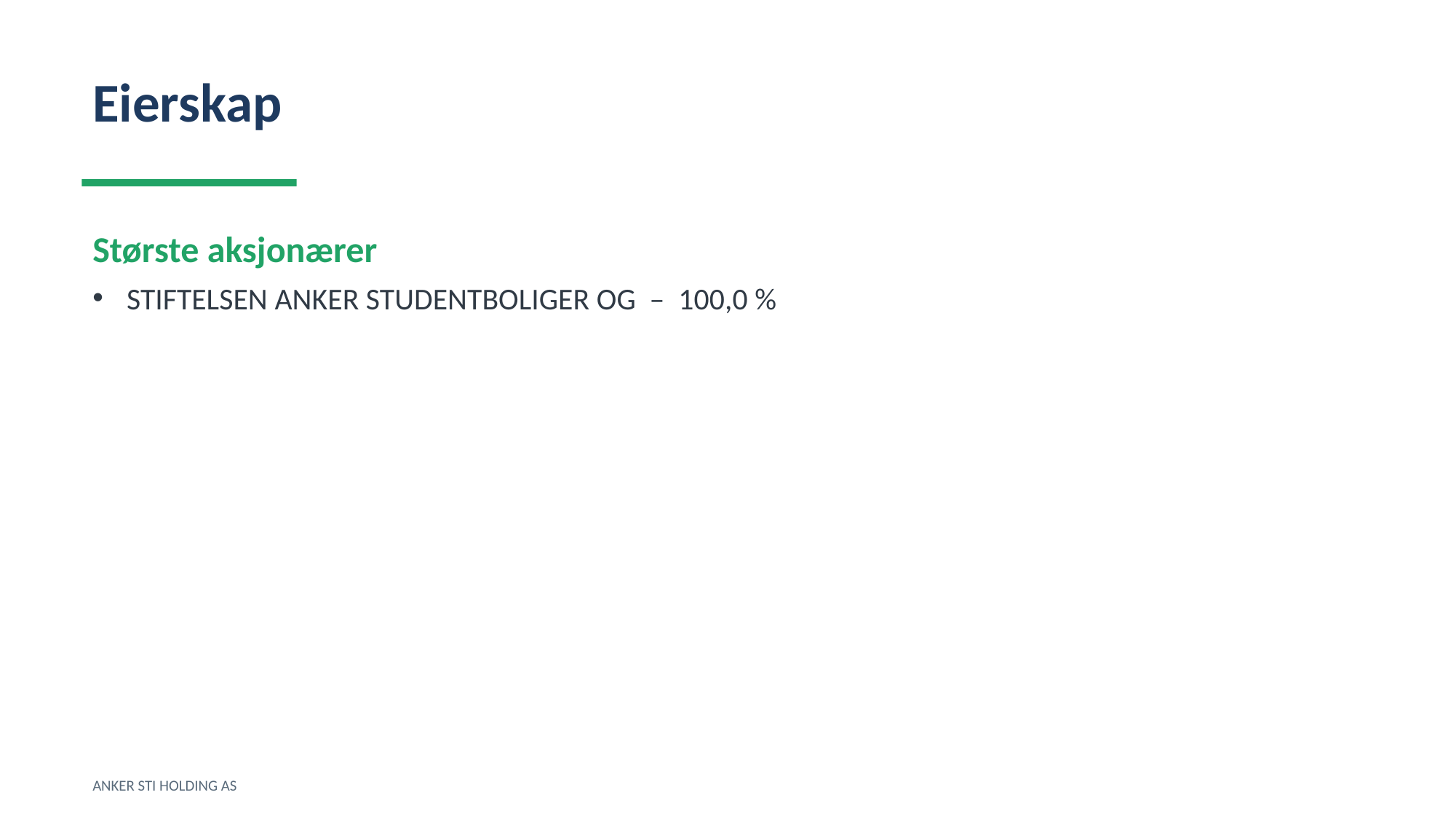

Eierskap

Største aksjonærer
STIFTELSEN ANKER STUDENTBOLIGER OG  –  100,0 %
ANKER STI HOLDING AS